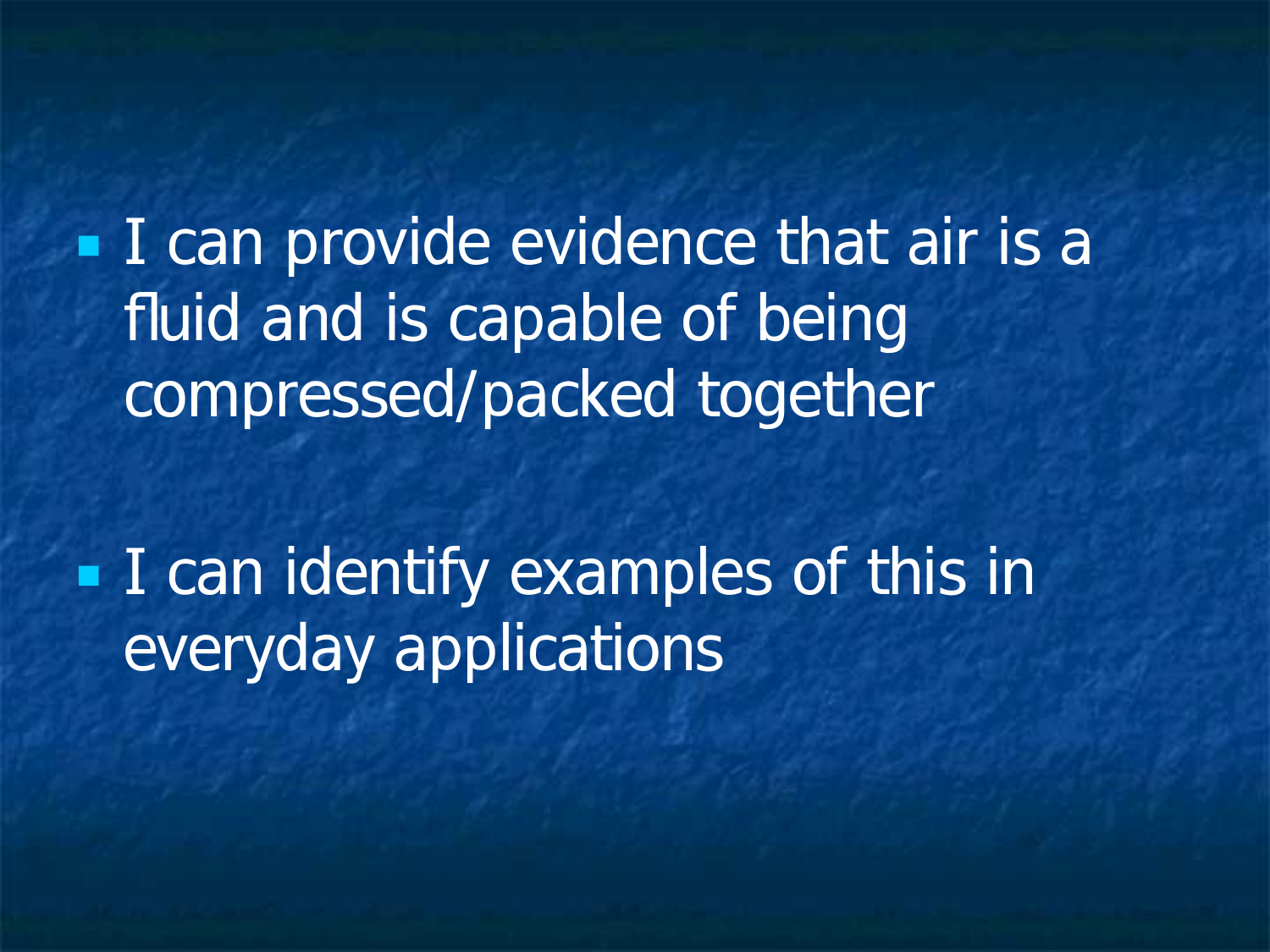

I can provide evidence that air is a fluid and is capable of being compressed/packed together

I can identify examples of this in everyday applications